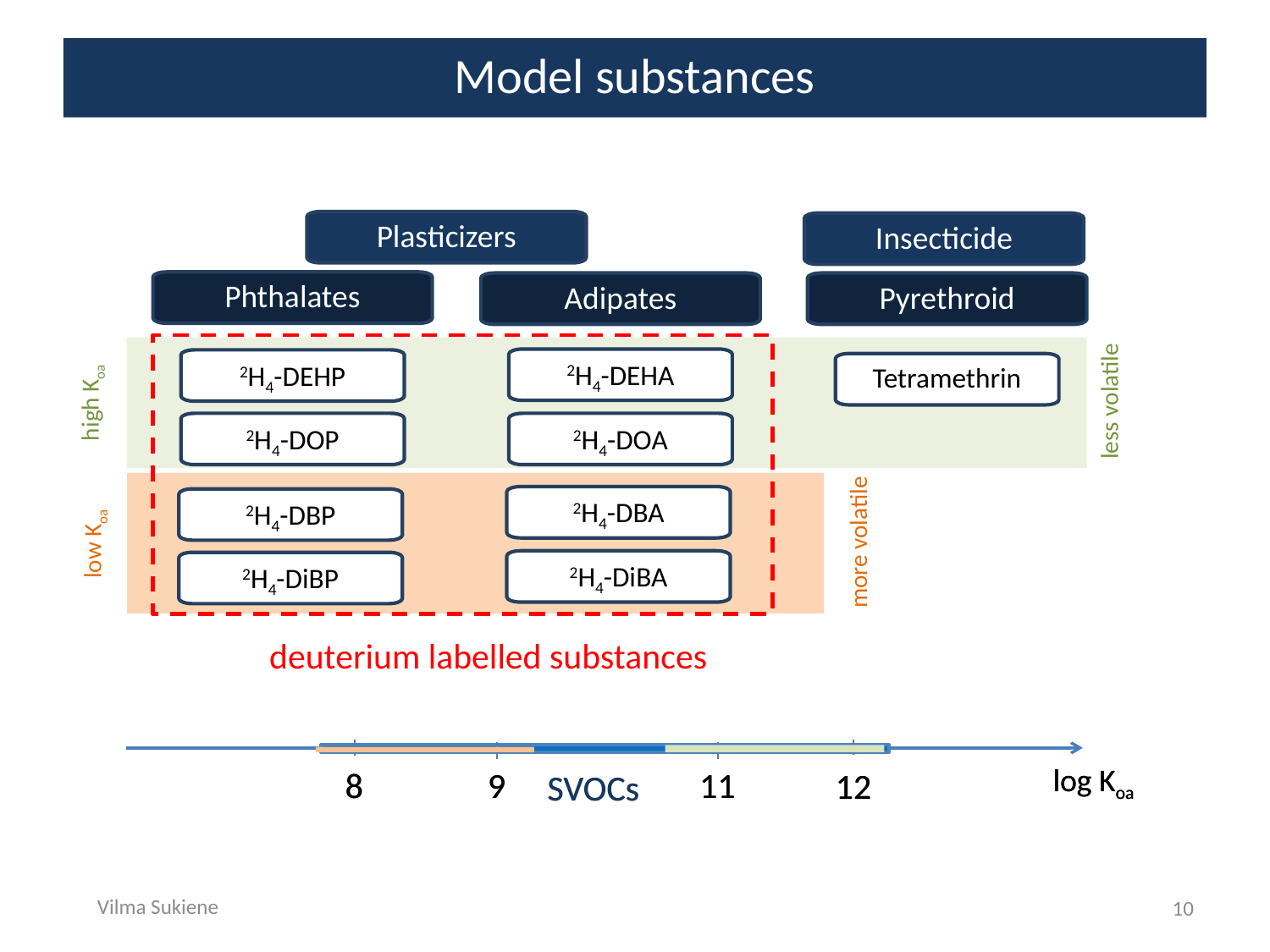

Model substances
Plasticizers
Insecticide
Phthalates
2H4-DEHP
2H4-DOP
2H4-DBP
2H4-DiBP
Adipates
2H4-DEHA
2H4-DOA
2H4-DBA
2H4-DiBA
Pyrethroid
Tetramethrin

high Koa

low Koa
less volatile
more volatile

deuterium labelled substances
log Koa
8
12

SVOCs
11
9
log Koa
8
12

SVOCs

11
9
Vilma Sukiene
10